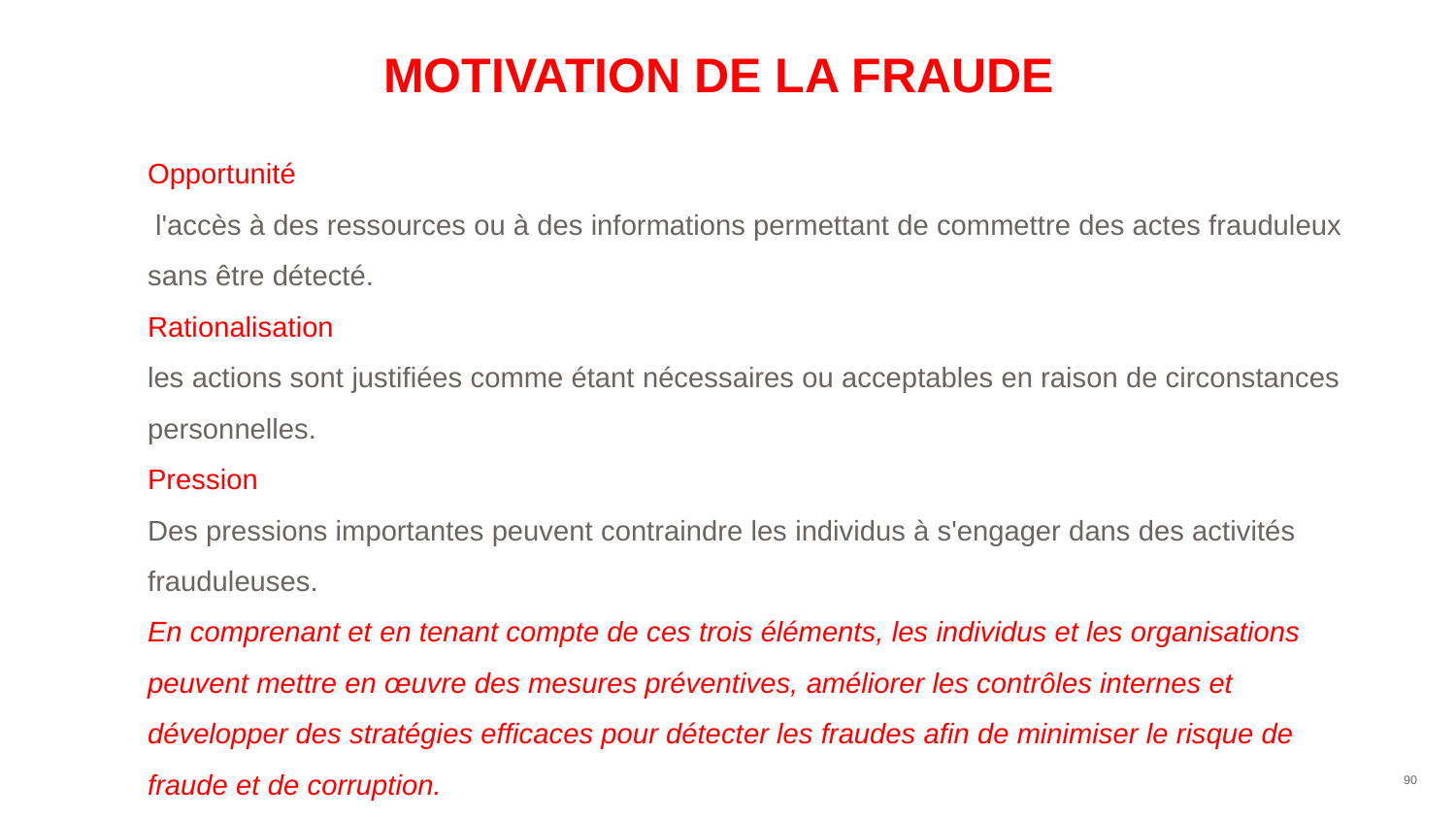

# MOTIVATION DE LA FRAUDE
Opportunité
 l'accès à des ressources ou à des informations permettant de commettre des actes frauduleux sans être détecté.
Rationalisation
les actions sont justifiées comme étant nécessaires ou acceptables en raison de circonstances personnelles.
Pression
Des pressions importantes peuvent contraindre les individus à s'engager dans des activités frauduleuses.
En comprenant et en tenant compte de ces trois éléments, les individus et les organisations peuvent mettre en œuvre des mesures préventives, améliorer les contrôles internes et développer des stratégies efficaces pour détecter les fraudes afin de minimiser le risque de fraude et de corruption.

90